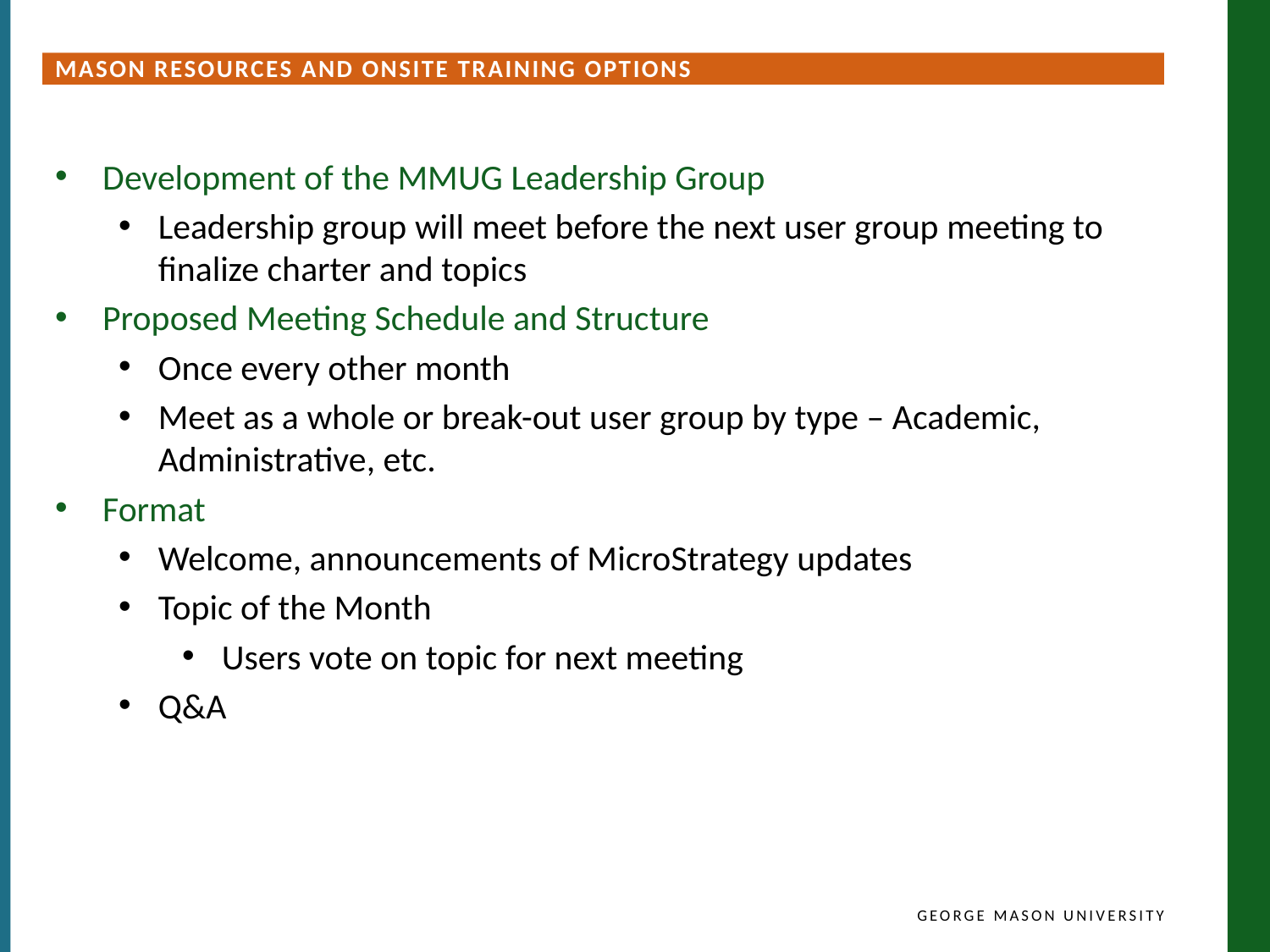

Mason resources and onsite training options
Development of the MMUG Leadership Group
Leadership group will meet before the next user group meeting to finalize charter and topics
Proposed Meeting Schedule and Structure
Once every other month
Meet as a whole or break-out user group by type – Academic, Administrative, etc.
Format
Welcome, announcements of MicroStrategy updates
Topic of the Month
Users vote on topic for next meeting
Q&A